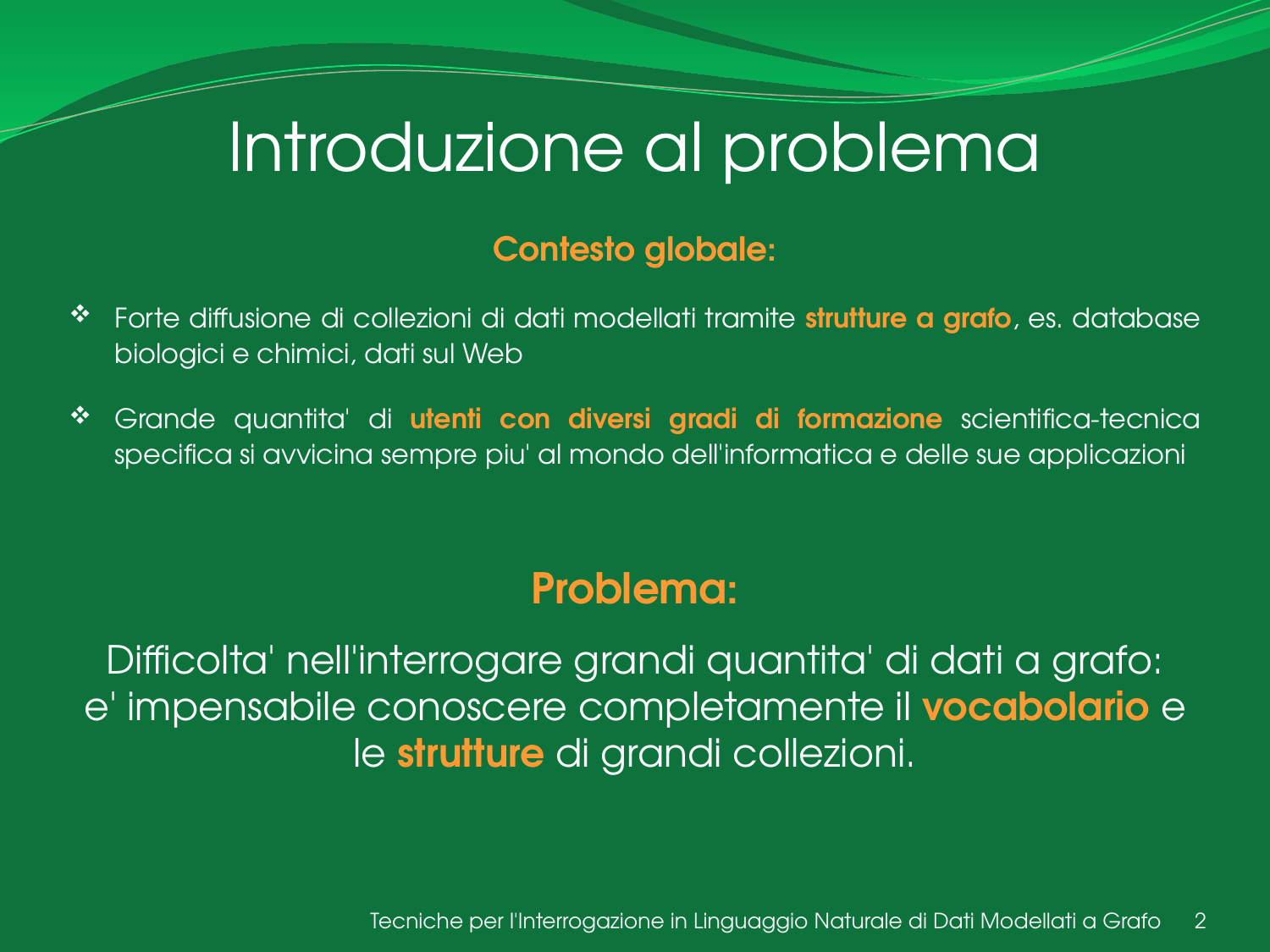

# Introduzione al problema
Contesto globale:
Forte diffusione di collezioni di dati modellati tramite strutture a grafo, es. database biologici e chimici, dati sul Web
Grande quantita' di utenti con diversi gradi di formazione scientifica-tecnica specifica si avvicina sempre piu' al mondo dell'informatica e delle sue applicazioni
Problema:
Difficolta' nell'interrogare grandi quantita' di dati a grafo:
e' impensabile conoscere completamente il vocabolario e le strutture di grandi collezioni.
Tecniche per l'Interrogazione in Linguaggio Naturale di Dati Modellati a Grafo
2